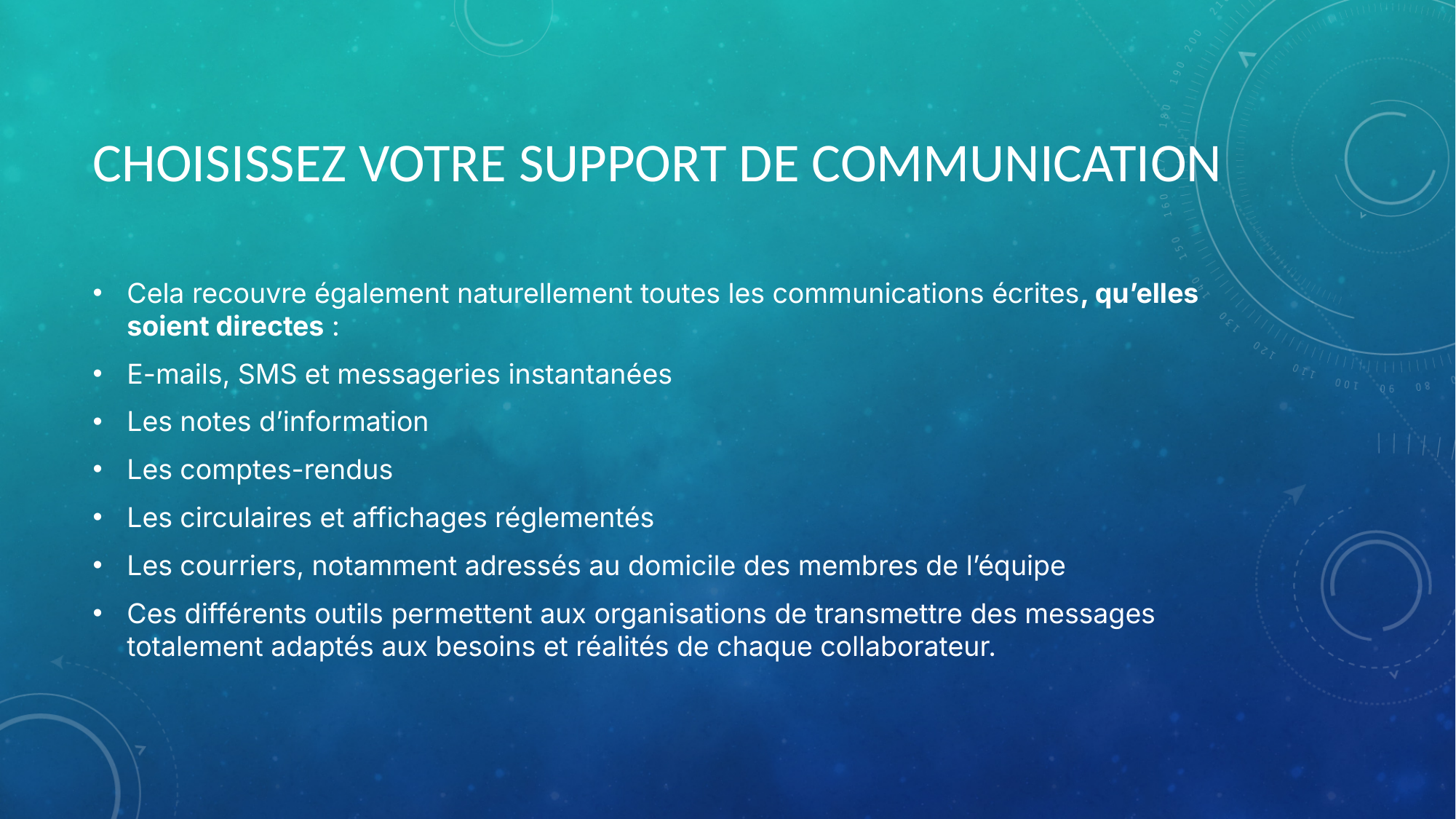

# Choisissez votre support de communication
Cela recouvre également naturellement toutes les communications écrites, qu’elles soient directes :
E-mails, SMS et messageries instantanées
Les notes d’information
Les comptes-rendus
Les circulaires et affichages réglementés
Les courriers, notamment adressés au domicile des membres de l’équipe
Ces différents outils permettent aux organisations de transmettre des messages totalement adaptés aux besoins et réalités de chaque collaborateur.